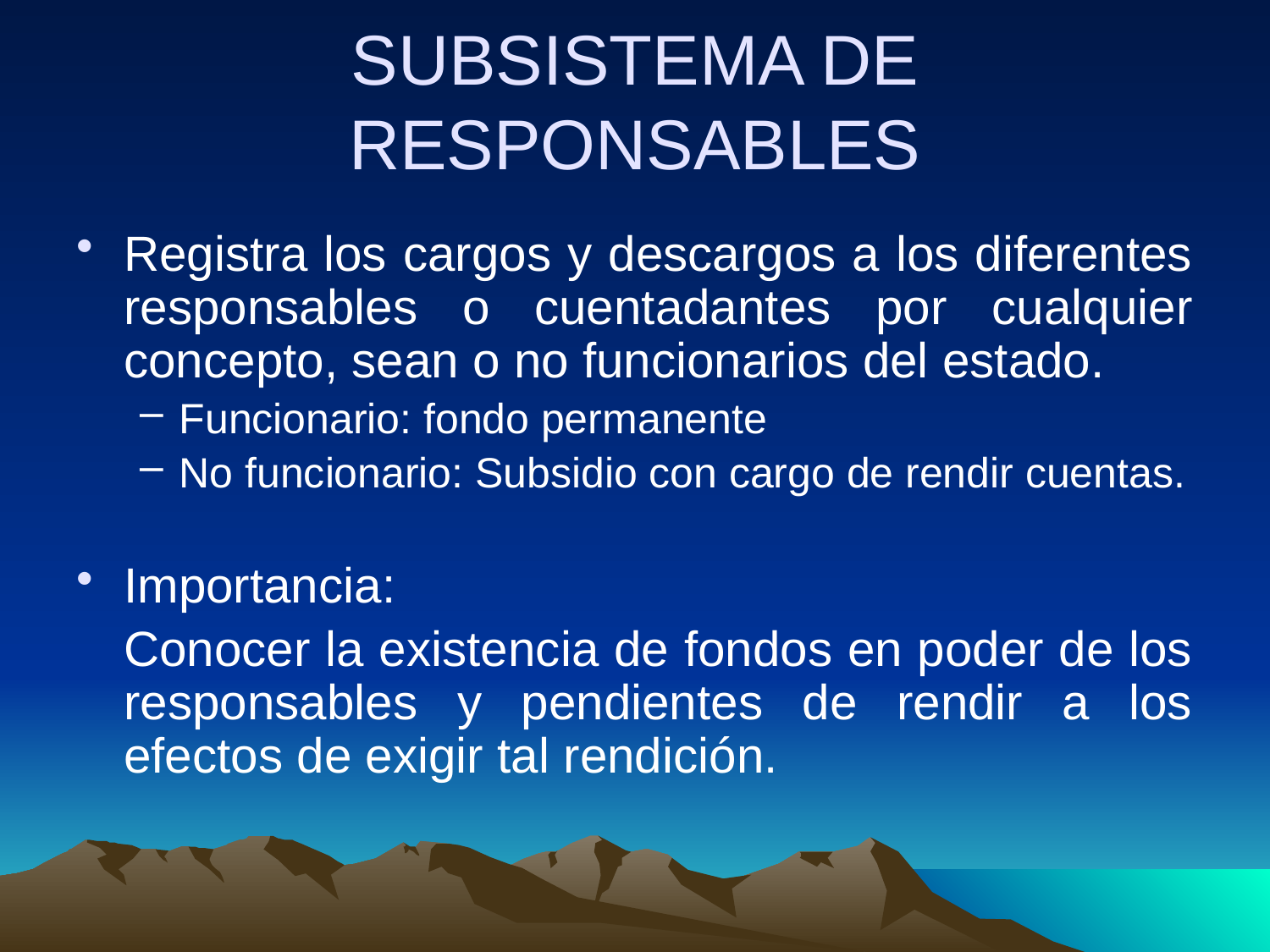

SUBSISTEMA DE RESPONSABLES
Registra los cargos y descargos a los diferentes responsables o cuentadantes por cualquier concepto, sean o no funcionarios del estado.
Funcionario: fondo permanente
No funcionario: Subsidio con cargo de rendir cuentas.

Importancia:
	Conocer la existencia de fondos en poder de los responsables y pendientes de rendir a los efectos de exigir tal rendición.